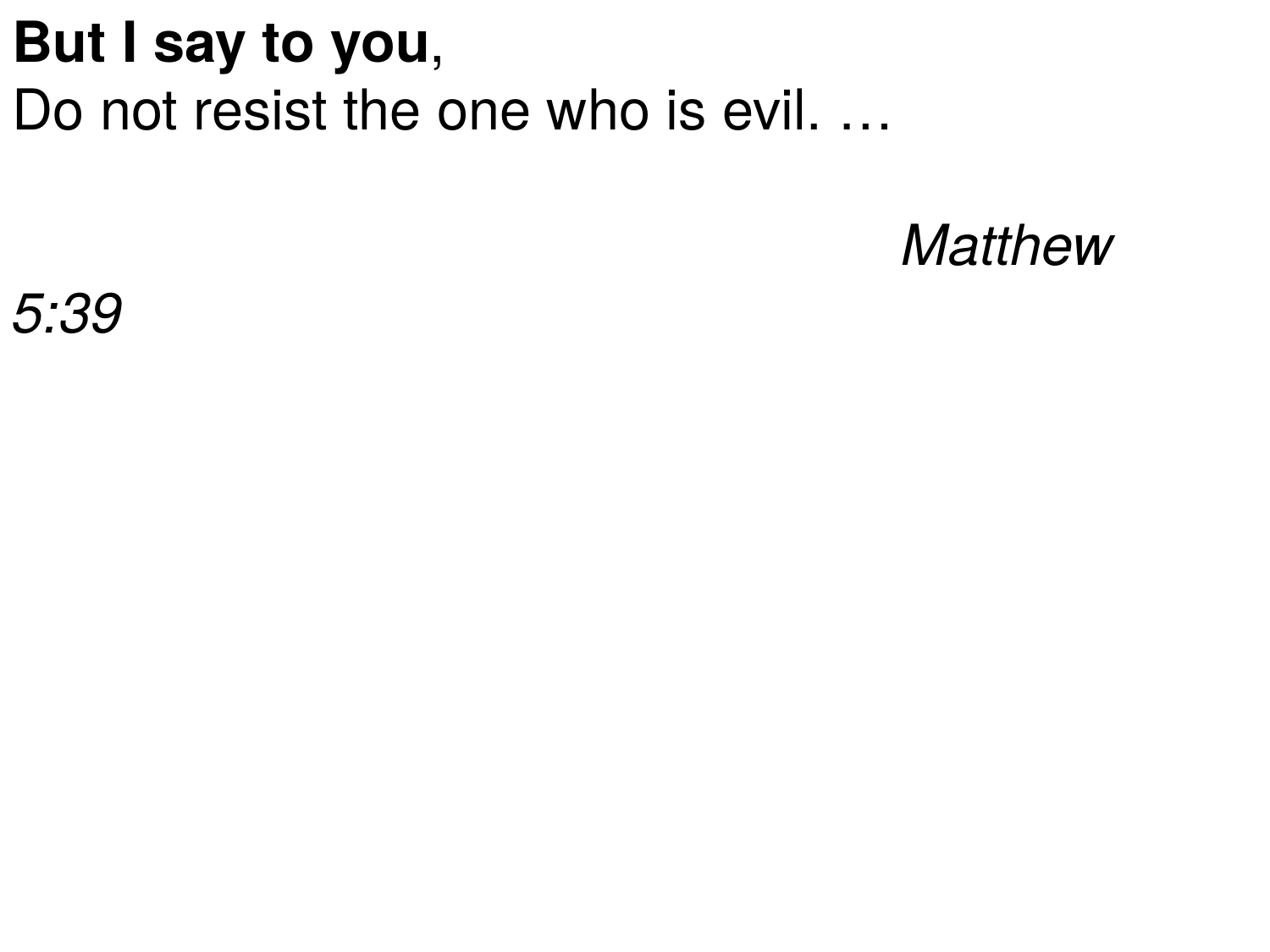

But I say to you,
Do not resist the one who is evil. …																			Matthew 5:39